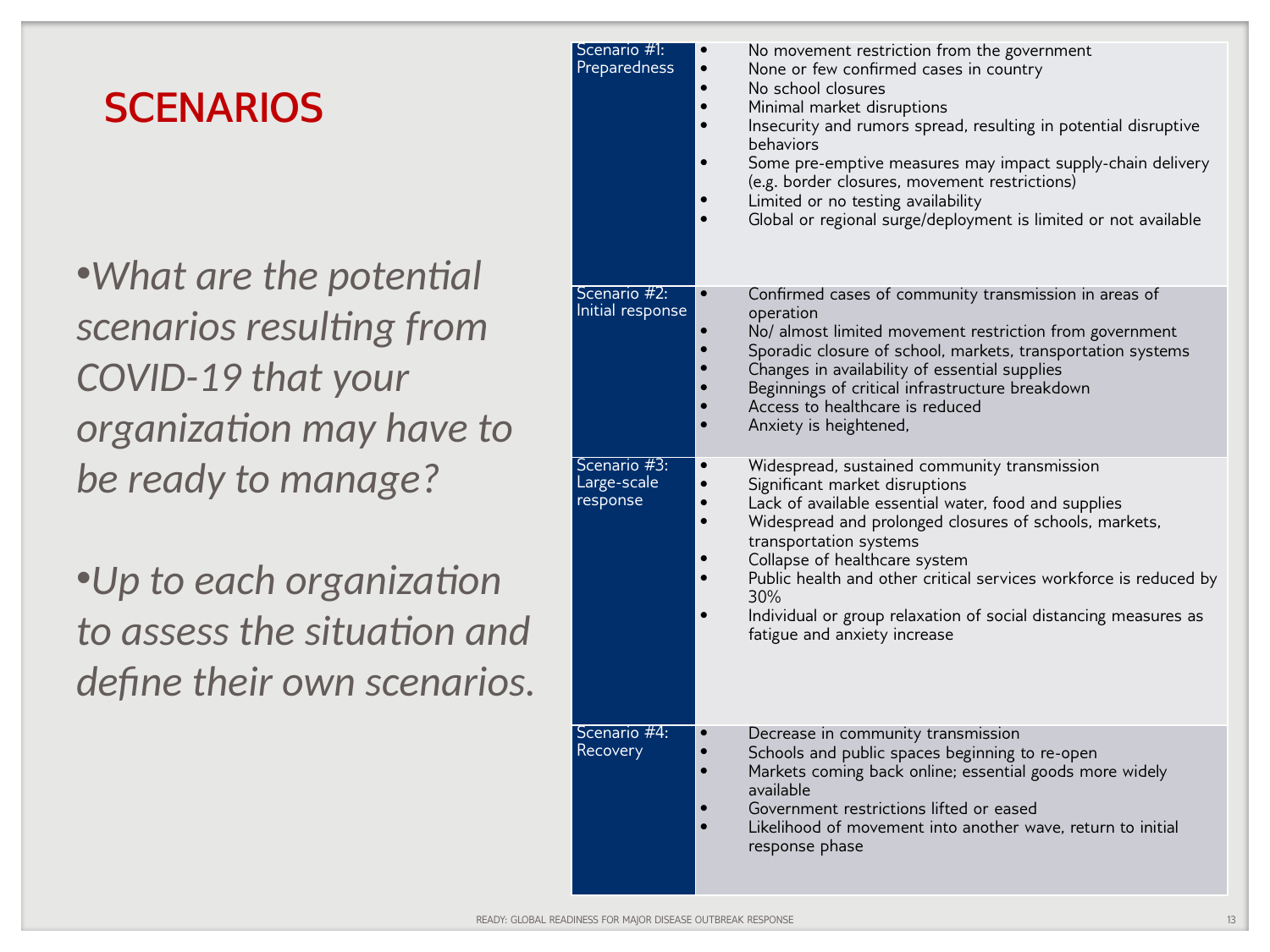

| Scenario #1: Preparedness | No movement restriction from the government None or few confirmed cases in country No school closures Minimal market disruptions Insecurity and rumors spread, resulting in potential disruptive behaviors Some pre-emptive measures may impact supply-chain delivery (e.g. border closures, movement restrictions) Limited or no testing availability Global or regional surge/deployment is limited or not available |
| --- | --- |
| Scenario #2: Initial response | Confirmed cases of community transmission in areas of operation No/ almost limited movement restriction from government Sporadic closure of school, markets, transportation systems Changes in availability of essential supplies Beginnings of critical infrastructure breakdown Access to healthcare is reduced Anxiety is heightened, |
| Scenario #3: Large-scale response | Widespread, sustained community transmission Significant market disruptions Lack of available essential water, food and supplies Widespread and prolonged closures of schools, markets, transportation systems Collapse of healthcare system Public health and other critical services workforce is reduced by 30% Individual or group relaxation of social distancing measures as fatigue and anxiety increase |
| Scenario #4: Recovery | Decrease in community transmission Schools and public spaces beginning to re-open Markets coming back online; essential goods more widely available Government restrictions lifted or eased Likelihood of movement into another wave, return to initial response phase |
SCENARIOS
What are the potential scenarios resulting from COVID-19 that your organization may have to be ready to manage?

Up to each organization to assess the situation and define their own scenarios.

READY: GLOBAL READINESS FOR MAJOR DISEASE OUTBREAK RESPONSE
13